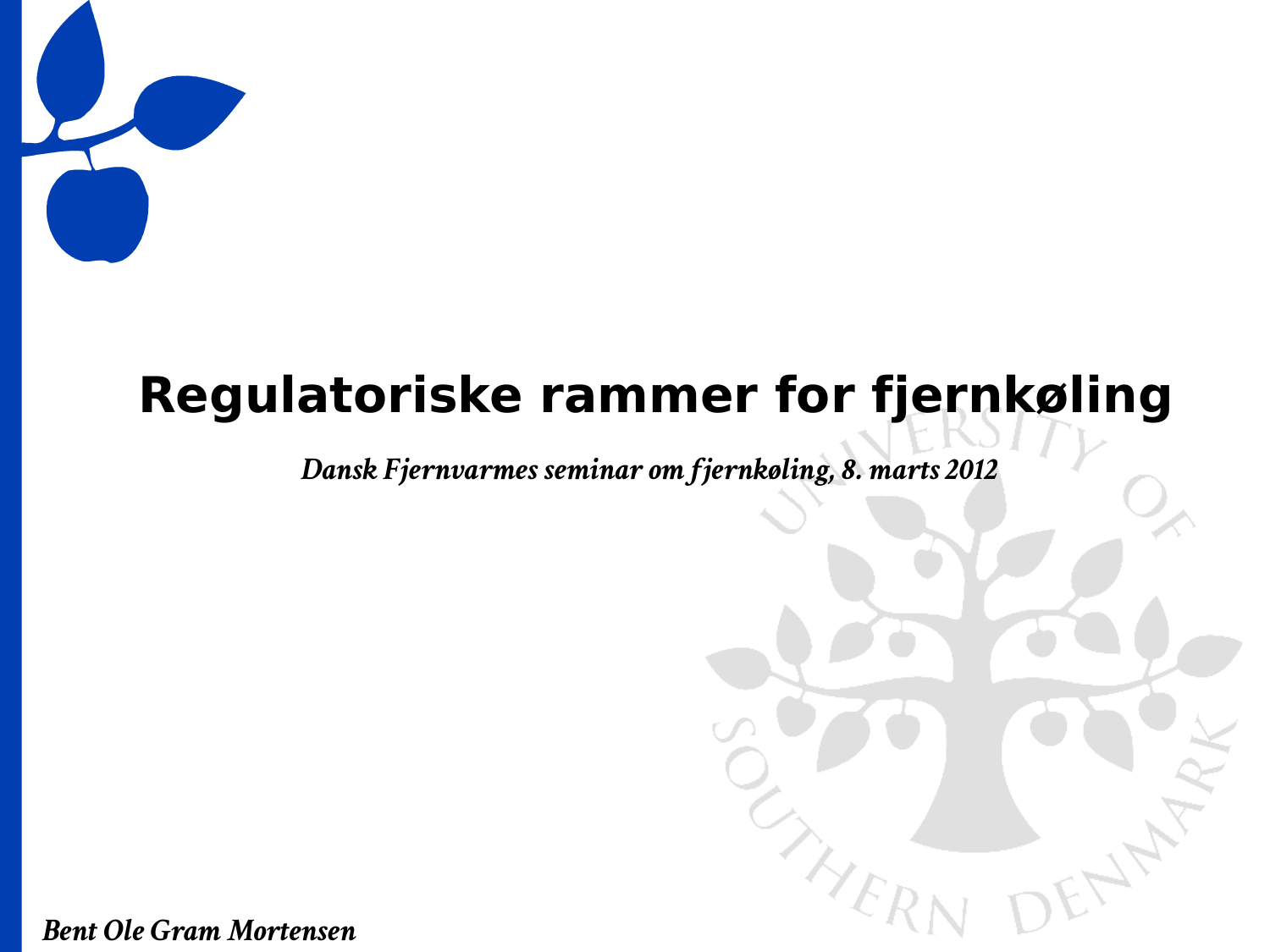

Regulatoriske rammer for fjernkøling
Dansk Fjernvarmes seminar om fjernkøling, 8. marts 2012
Bent Ole Gram Mortensen